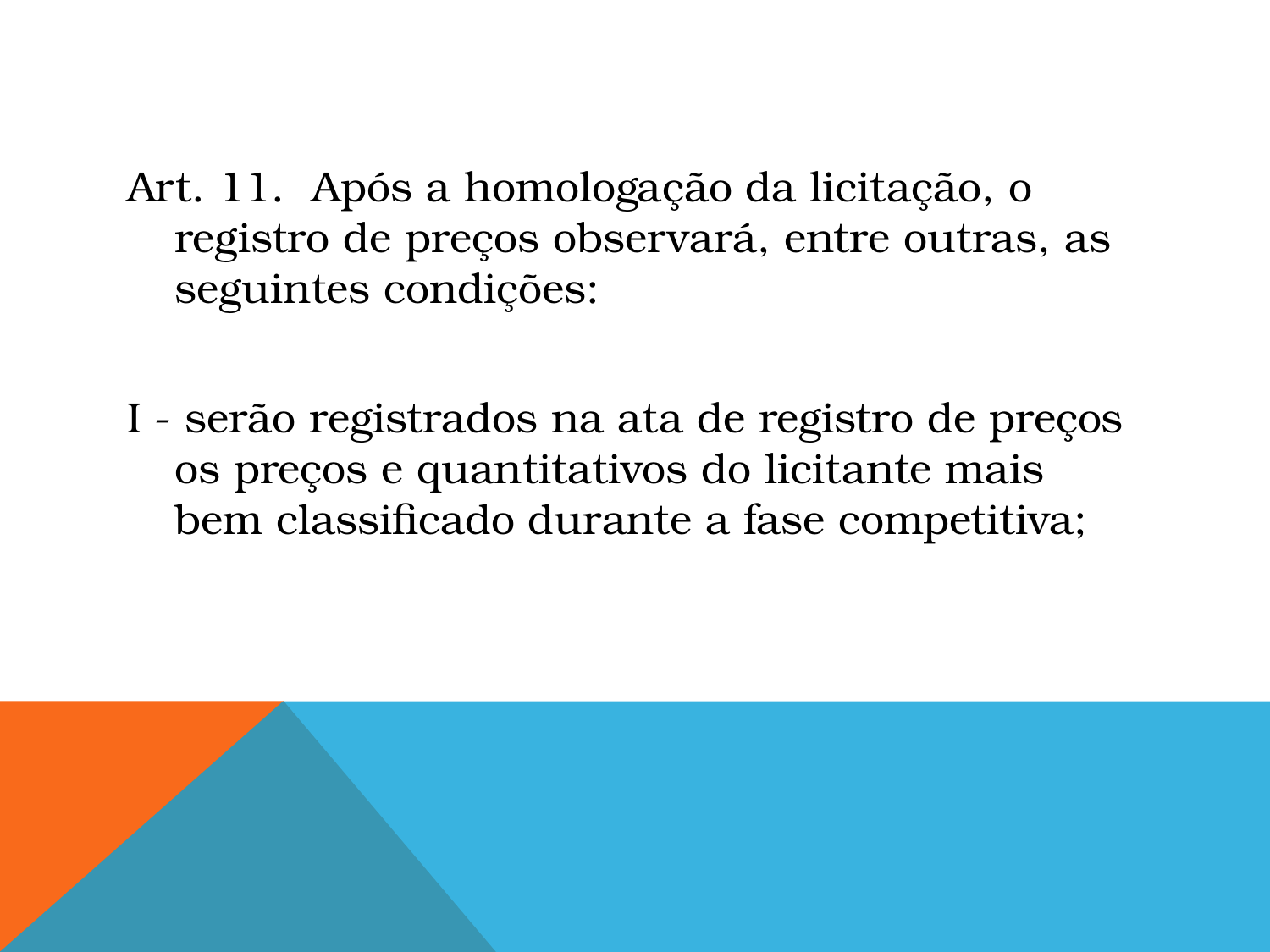

#
Art. 11.  Após a homologação da licitação, o registro de preços observará, entre outras, as seguintes condições:

I - serão registrados na ata de registro de preços os preços e quantitativos do licitante mais bem classificado durante a fase competitiva;